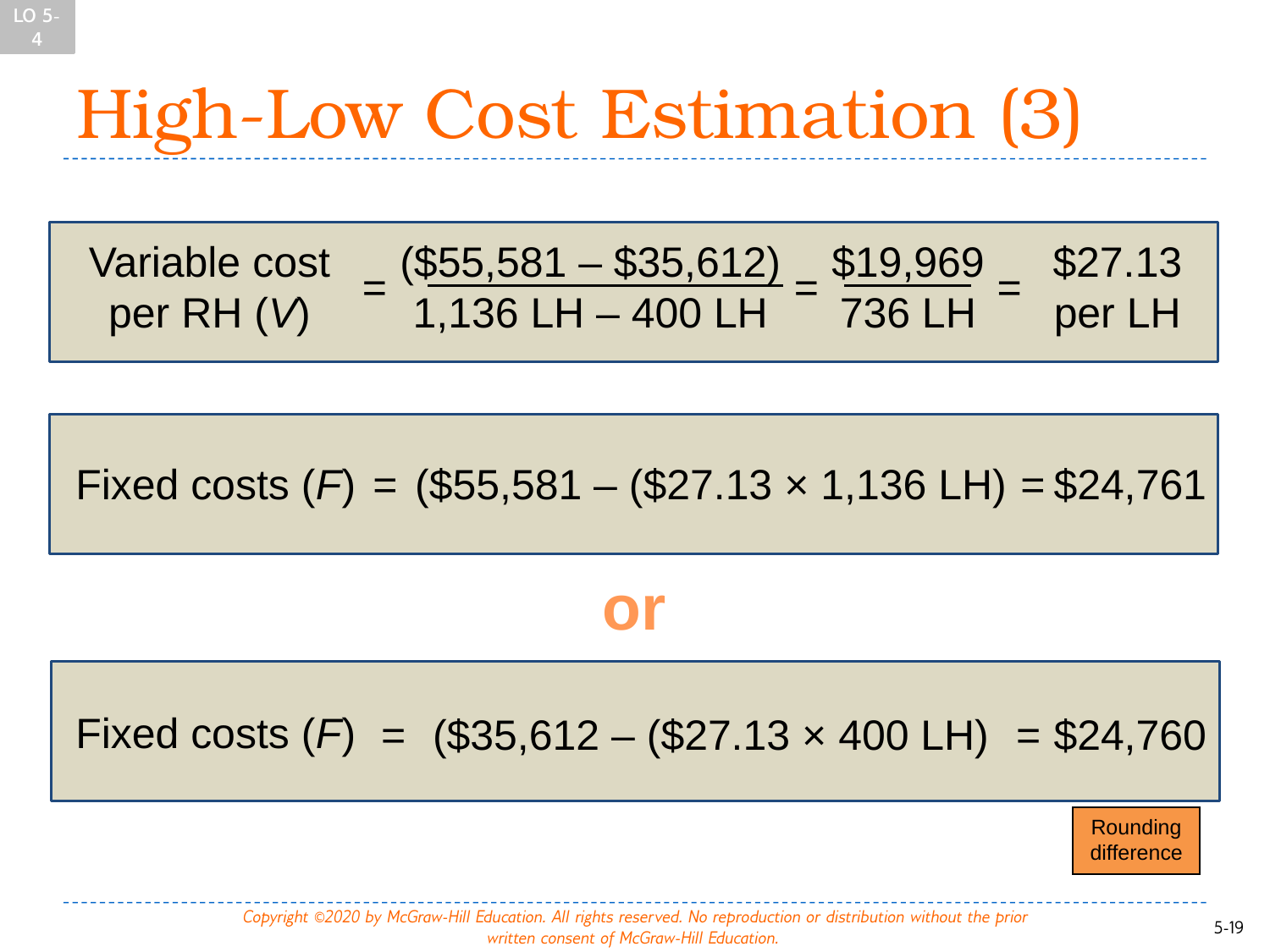

LO 5-4
# High-Low Cost Estimation (3)

Variable cost
per RH (V)
=
($55,581 – $35,612)
1,136 LH – 400 LH
=
$19,969
736 LH
=
$27.13
per LH

Fixed costs (F)
=
($55,581 – ($27.13 × 1,136 LH)
=
$24,761
or

Fixed costs (F)
=
($35,612 – ($27.13 × 400 LH)
=
$24,760
Rounding
difference